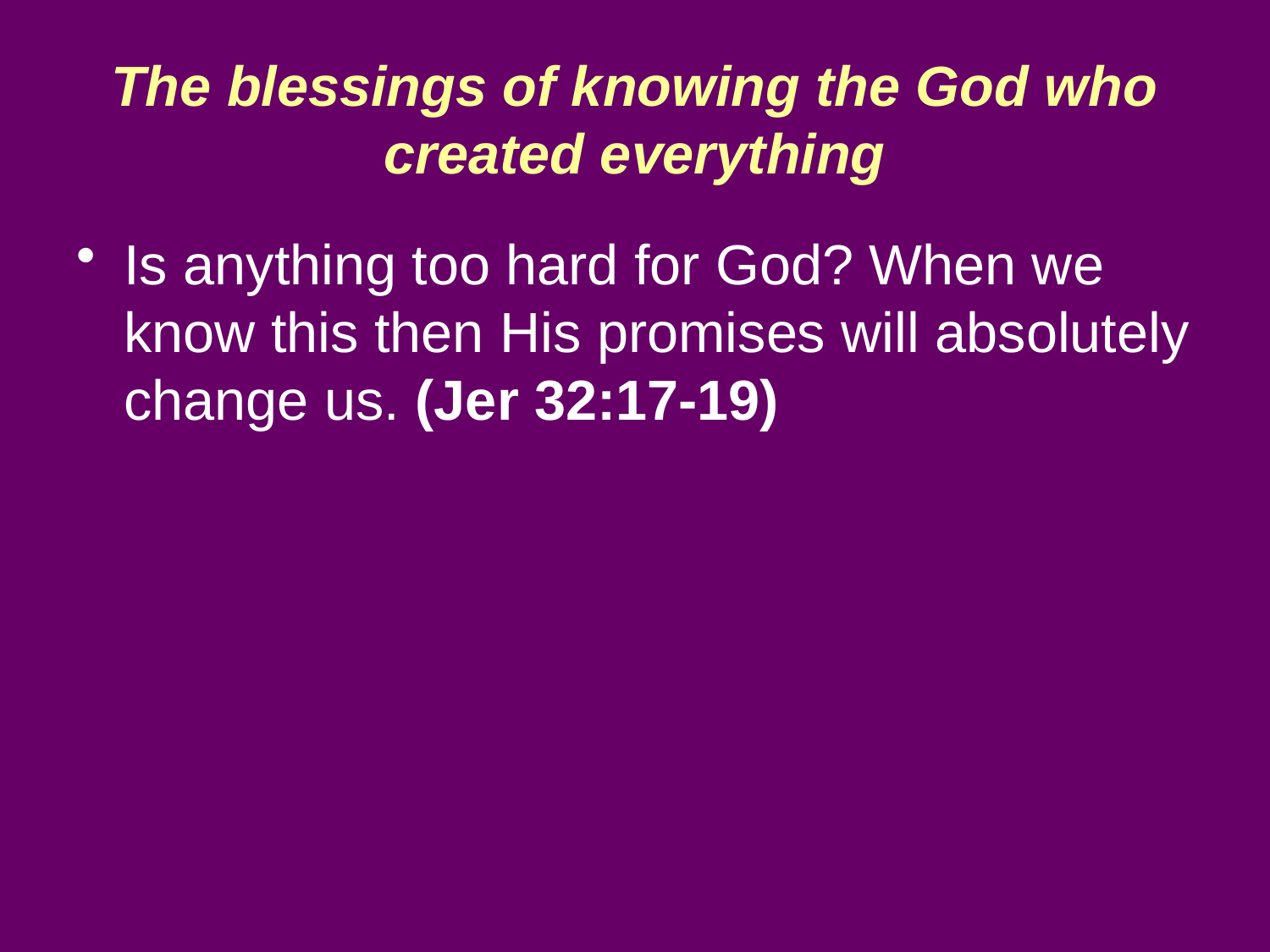

# The blessings of knowing the God who created everything
Is anything too hard for God? When we know this then His promises will absolutely change us. (Jer 32:17-19)